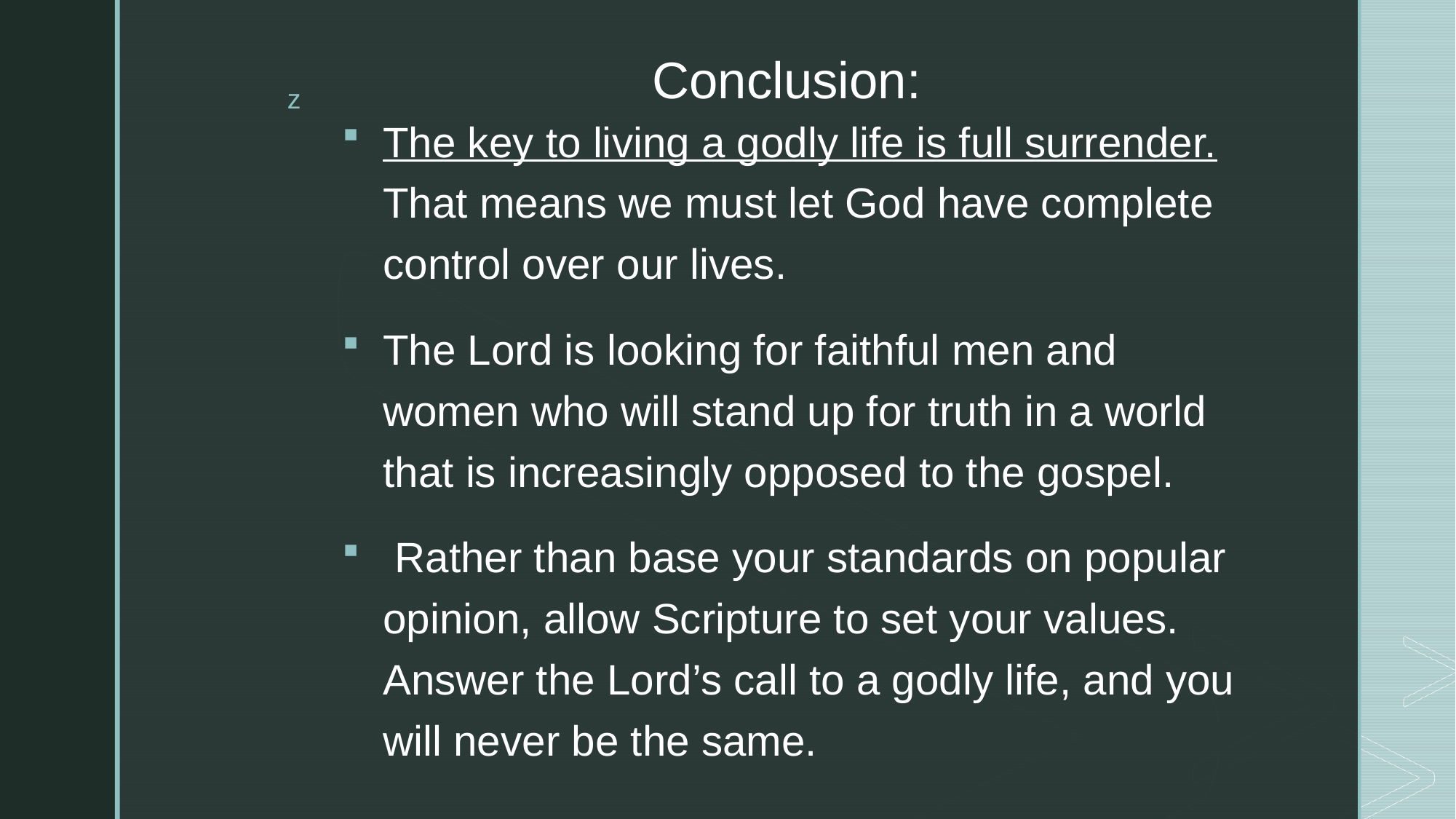

# Conclusion:
The key to living a godly life is full surrender. That means we must let God have complete control over our lives.
The Lord is looking for faithful men and women who will stand up for truth in a world that is increasingly opposed to the gospel.
 Rather than base your standards on popular opinion, allow Scripture to set your values. Answer the Lord’s call to a godly life, and you will never be the same.